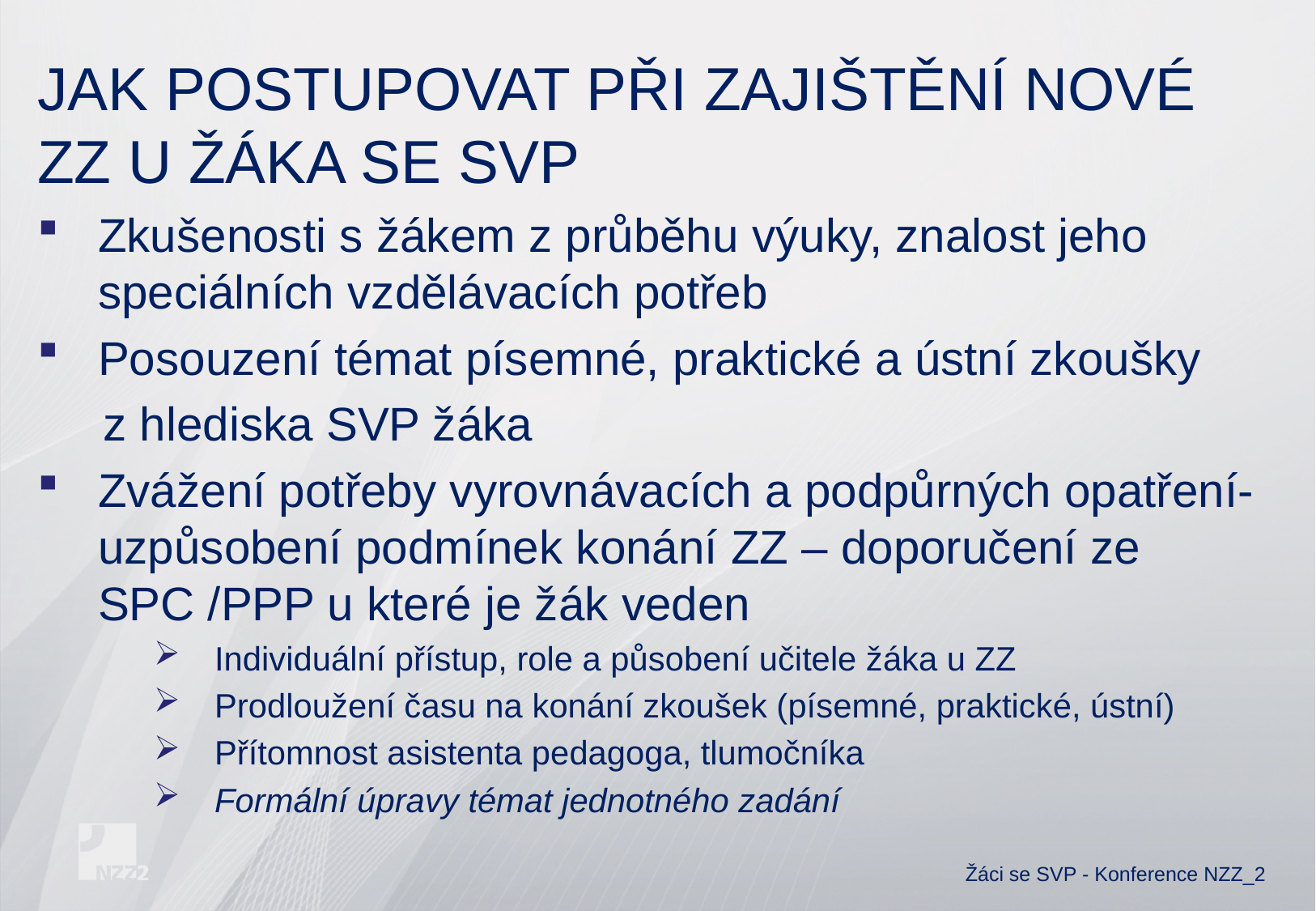

JAK POSTUPOVAT PŘI ZAJIŠTĚNÍ NOVÉ ZZ U ŽÁKA SE SVP
Zkušenosti s žákem z průběhu výuky, znalost jeho speciálních vzdělávacích potřeb
Posouzení témat písemné, praktické a ústní zkoušky
     z hlediska SVP žáka
Zvážení potřeby vyrovnávacích a podpůrných opatření- uzpůsobení podmínek konání ZZ – doporučení ze  SPC /PPP u které je žák veden
Individuální přístup, role a působení učitele žáka u ZZ
Prodloužení času na konání zkoušek (písemné, praktické, ústní)
Přítomnost asistenta pedagoga, tlumočníka
Formální úpravy témat jednotného zadání
# Žáci se SVP - Konference NZZ_2